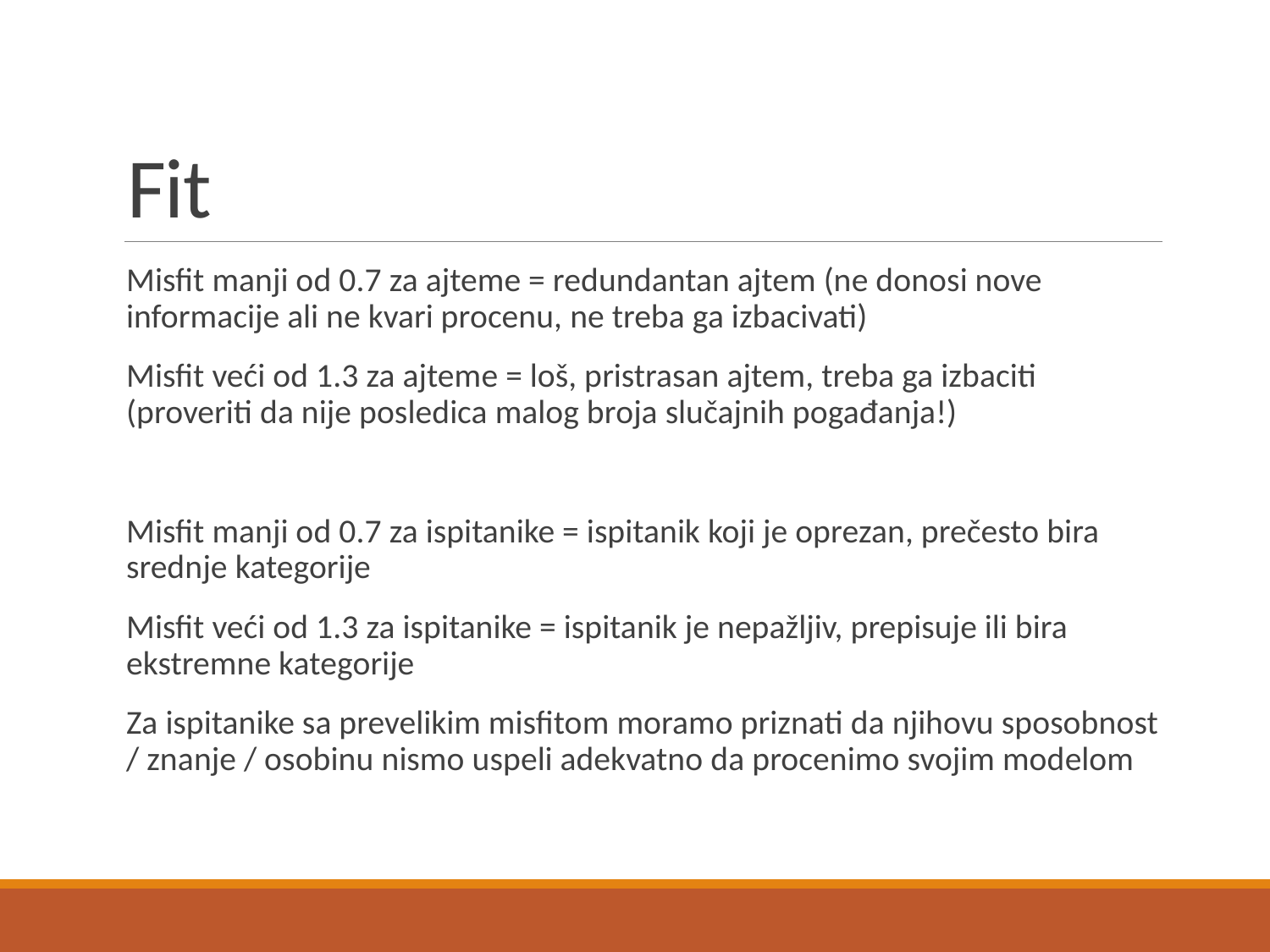

# Fit
Misfit manji od 0.7 za ajteme = redundantan ajtem (ne donosi nove informacije ali ne kvari procenu, ne treba ga izbacivati)
Misfit veći od 1.3 za ajteme = loš, pristrasan ajtem, treba ga izbaciti (proveriti da nije posledica malog broja slučajnih pogađanja!)

Misfit manji od 0.7 za ispitanike = ispitanik koji je oprezan, prečesto bira srednje kategorije
Misfit veći od 1.3 za ispitanike = ispitanik je nepažljiv, prepisuje ili bira ekstremne kategorije
Za ispitanike sa prevelikim misfitom moramo priznati da njihovu sposobnost / znanje / osobinu nismo uspeli adekvatno da procenimo svojim modelom